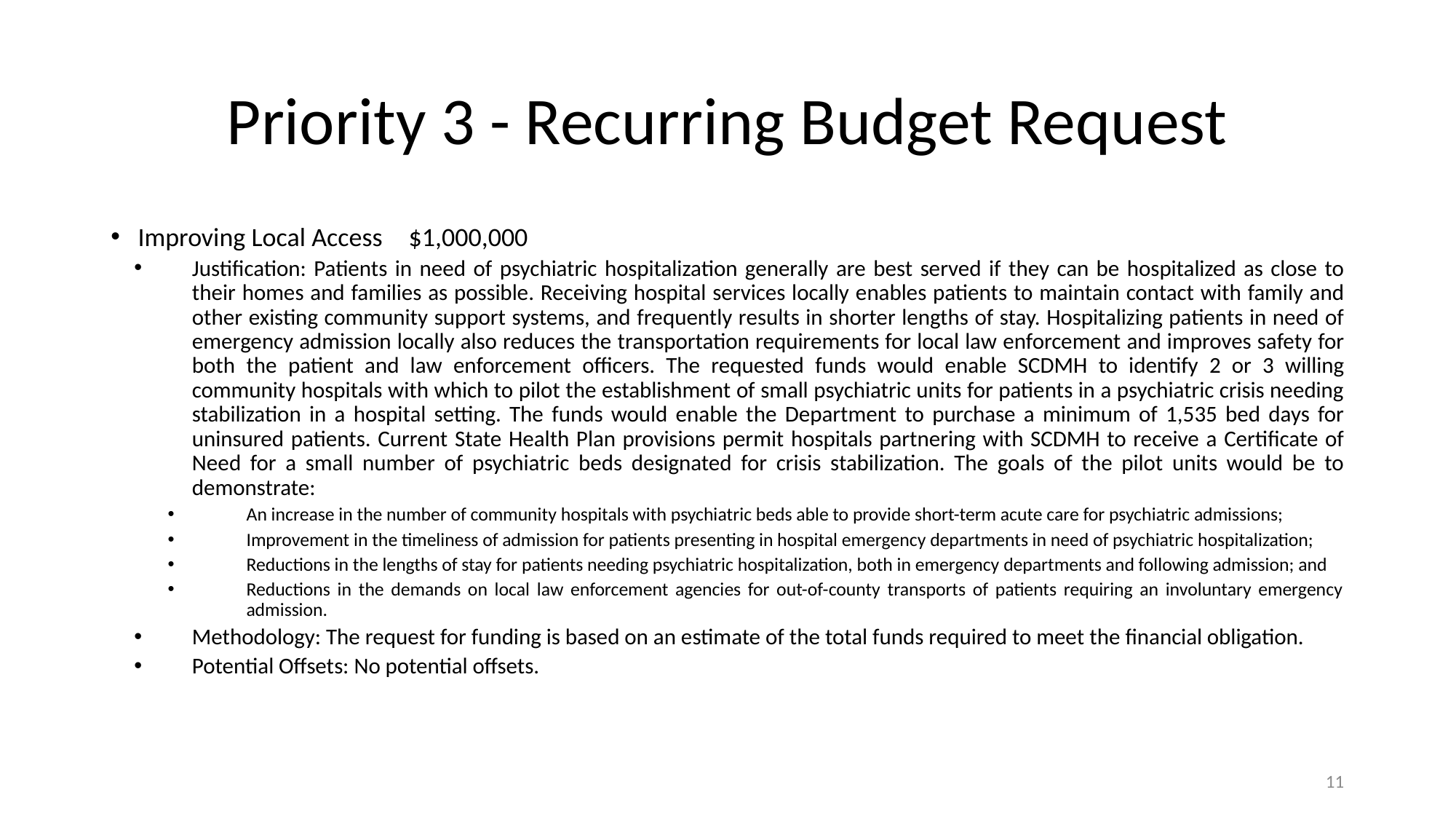

# Priority 3 - Recurring Budget Request
Improving Local Access							$1,000,000
Justification: Patients in need of psychiatric hospitalization generally are best served if they can be hospitalized as close to their homes and families as possible. Receiving hospital services locally enables patients to maintain contact with family and other existing community support systems, and frequently results in shorter lengths of stay. Hospitalizing patients in need of emergency admission locally also reduces the transportation requirements for local law enforcement and improves safety for both the patient and law enforcement officers. The requested funds would enable SCDMH to identify 2 or 3 willing community hospitals with which to pilot the establishment of small psychiatric units for patients in a psychiatric crisis needing stabilization in a hospital setting. The funds would enable the Department to purchase a minimum of 1,535 bed days for uninsured patients. Current State Health Plan provisions permit hospitals partnering with SCDMH to receive a Certificate of Need for a small number of psychiatric beds designated for crisis stabilization. The goals of the pilot units would be to demonstrate:
An increase in the number of community hospitals with psychiatric beds able to provide short-term acute care for psychiatric admissions;
Improvement in the timeliness of admission for patients presenting in hospital emergency departments in need of psychiatric hospitalization;
Reductions in the lengths of stay for patients needing psychiatric hospitalization, both in emergency departments and following admission; and
Reductions in the demands on local law enforcement agencies for out-of-county transports of patients requiring an involuntary emergency admission.
Methodology: The request for funding is based on an estimate of the total funds required to meet the financial obligation.
Potential Offsets: No potential offsets.
11